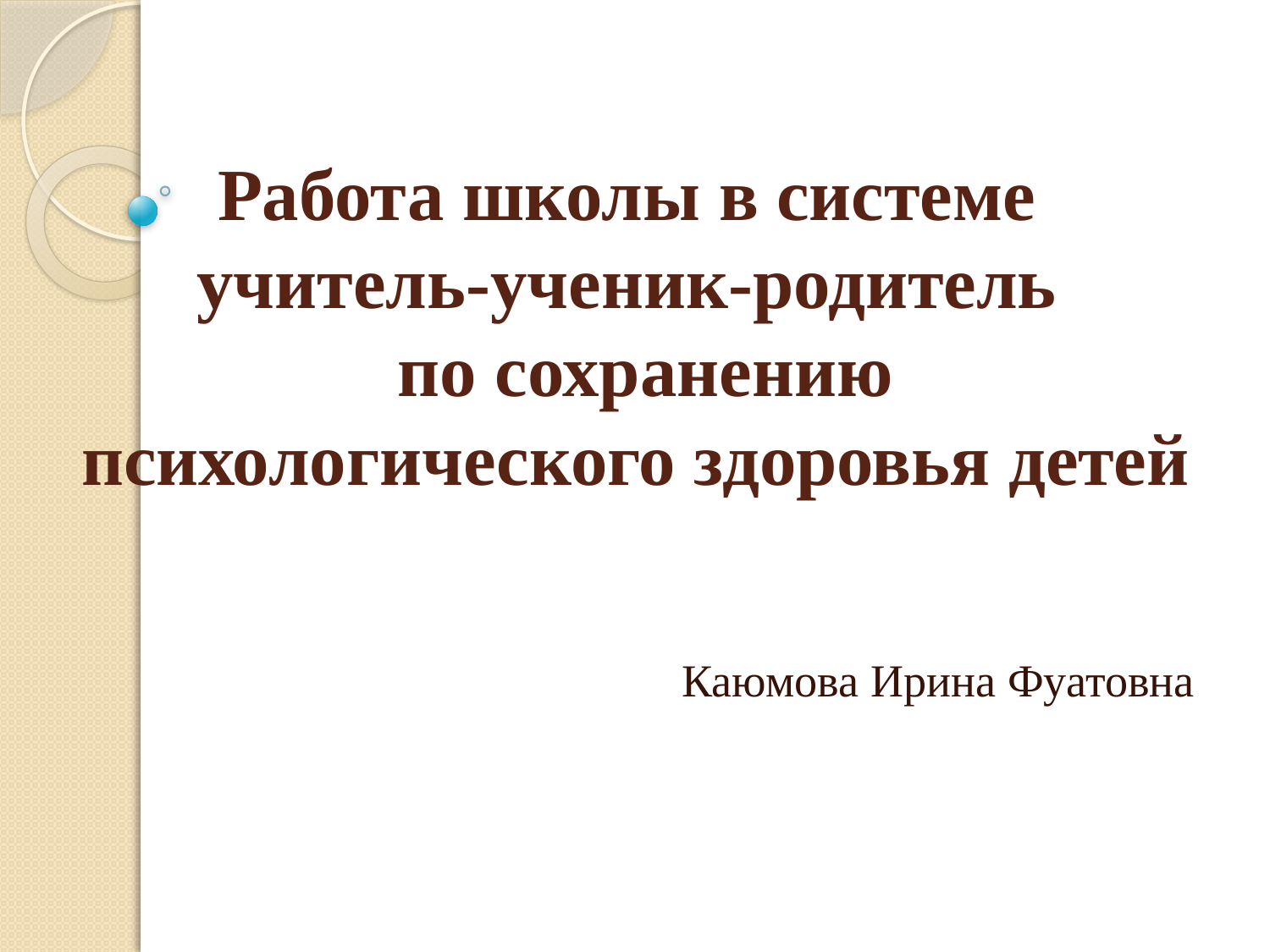

# Работа школы в системе учитель-ученик-родитель по сохранению психологического здоровья детей

Каюмова Ирина Фуатовна